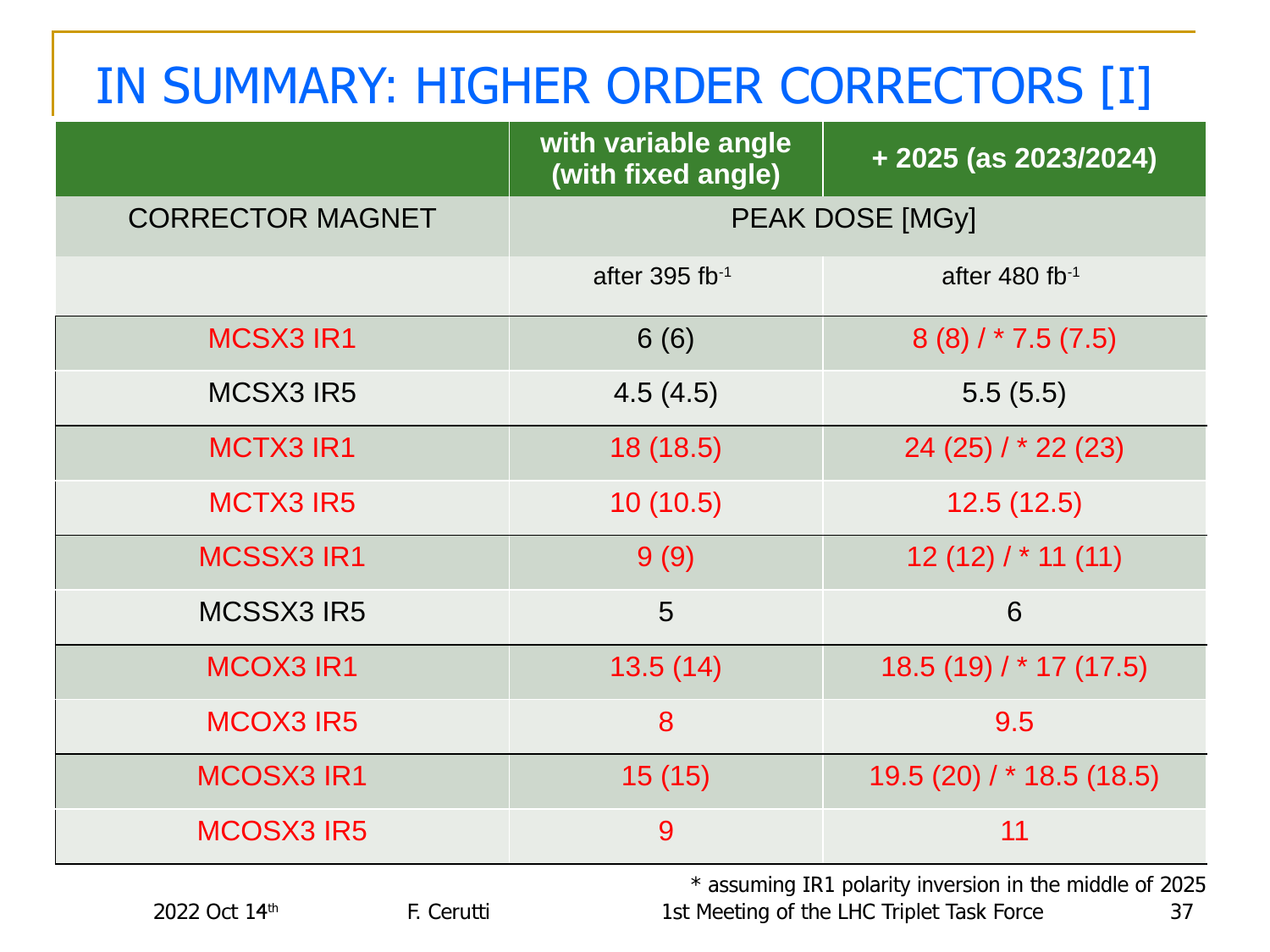

IN SUMMARY: HIGHER ORDER CORRECTORS [I]
|  | with variable angle (with fixed angle) | + 2025 (as 2023/2024) |
| --- | --- | --- |
| CORRECTOR MAGNET | PEAK DOSE [MGy] |  |
|  | after 395 fb-1 | after 480 fb-1 |
| MCSX3 IR1 | 6 (6) | 8 (8) / \* 7.5 (7.5) |
| MCSX3 IR5 | 4.5 (4.5) | 5.5 (5.5) |
| MCTX3 IR1 | 18 (18.5) | 24 (25) / \* 22 (23) |
| MCTX3 IR5 | 10 (10.5) | 12.5 (12.5) |
| MCSSX3 IR1 | 9 (9) | 12 (12) / \* 11 (11) |
| MCSSX3 IR5 | 5 | 6 |
| MCOX3 IR1 | 13.5 (14) | 18.5 (19) / \* 17 (17.5) |
| MCOX3 IR5 | 8 | 9.5 |
| MCOSX3 IR1 | 15 (15) | 19.5 (20) / \* 18.5 (18.5) |
| MCOSX3 IR5 | 9 | 11 |
* assuming IR1 polarity inversion in the middle of 2025
37